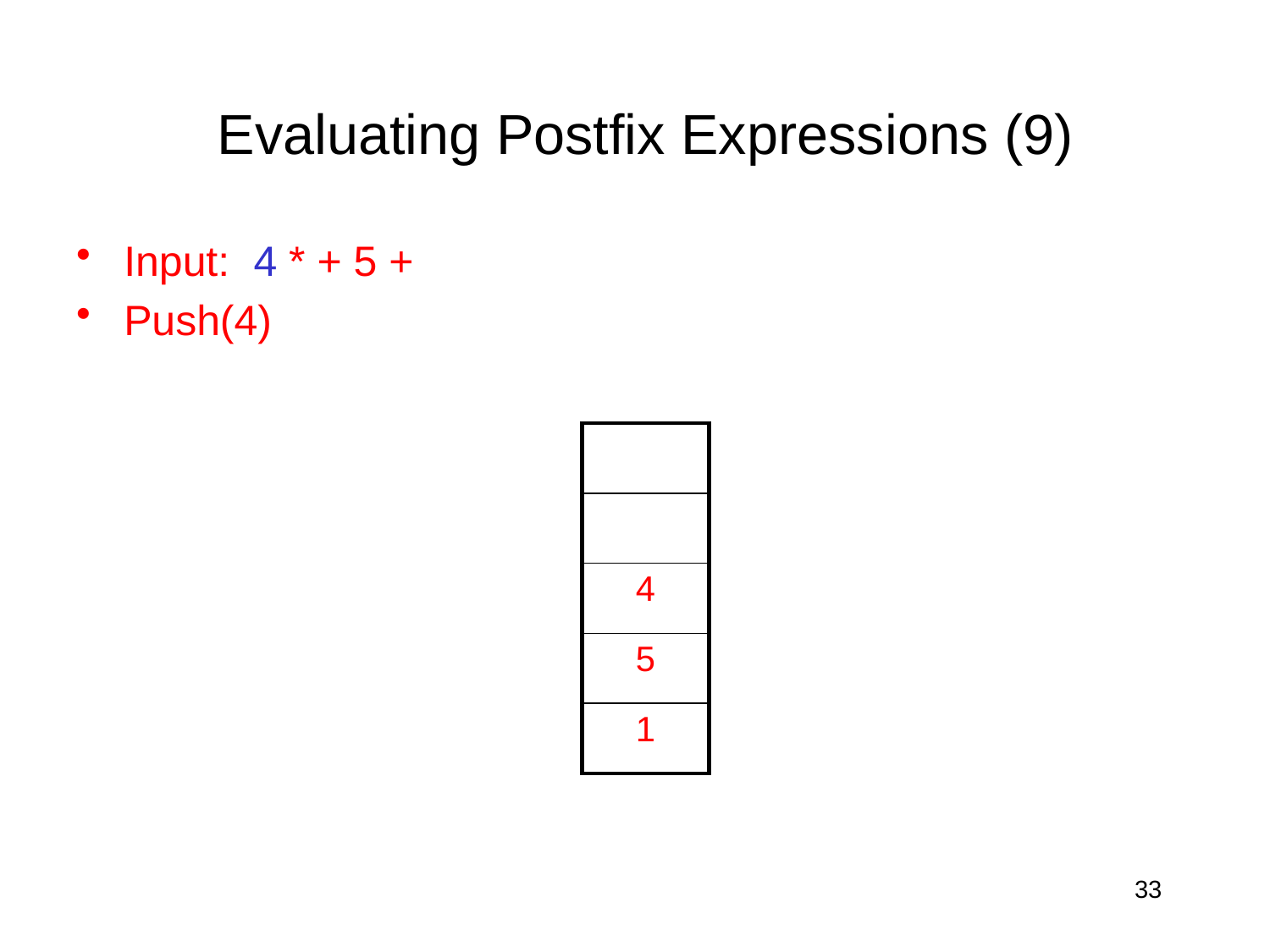

# Evaluating Postfix Expressions (9)
Input:  4 * + 5 +
Push(4)

|  |
| --- |
|  |
| 4 |
| 5 |
| 1 |
33